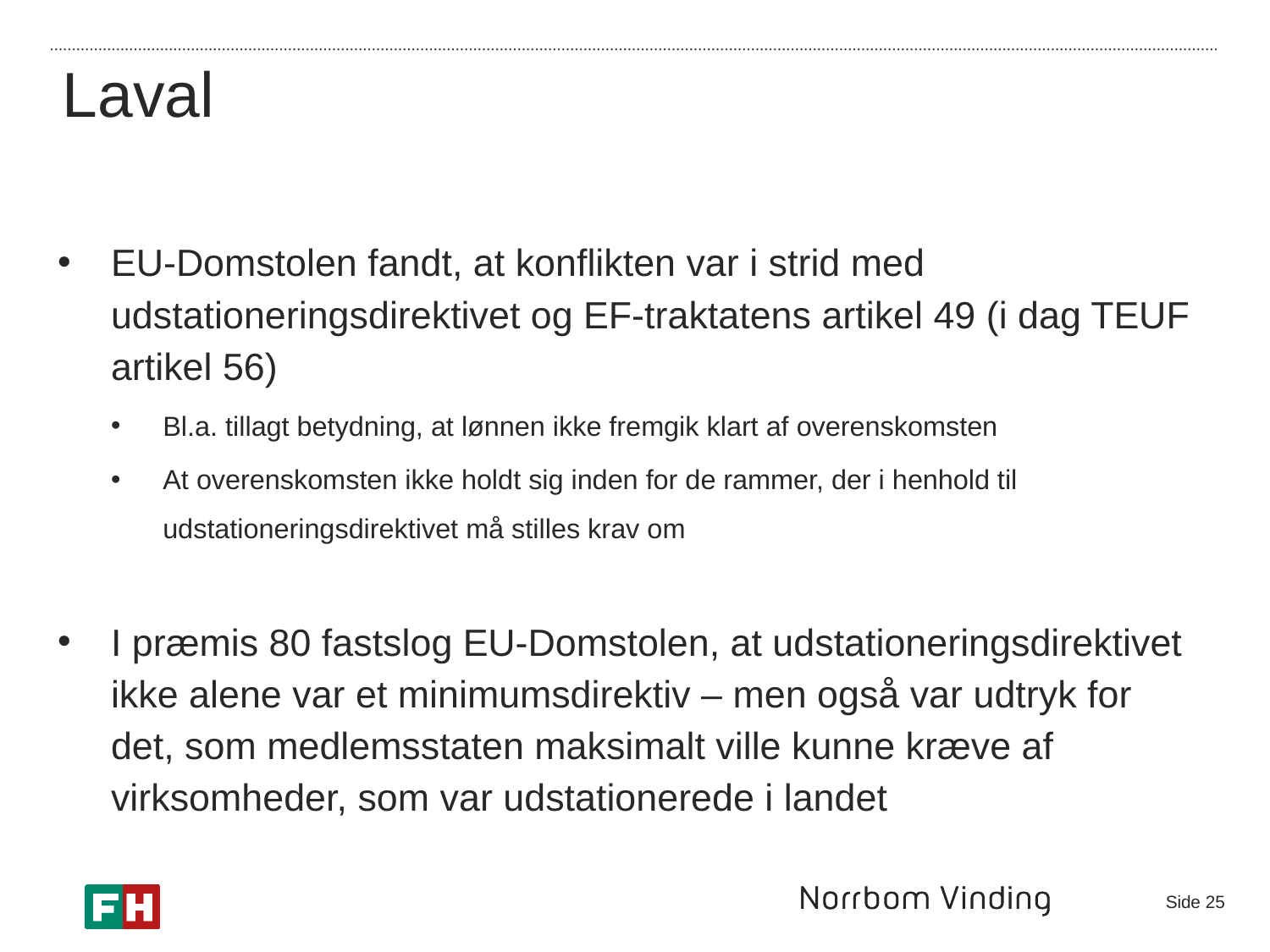

Laval
EU-Domstolen fandt, at konflikten var i strid med udstationeringsdirektivet og EF-traktatens artikel 49 (i dag TEUF artikel 56)
Bl.a. tillagt betydning, at lønnen ikke fremgik klart af overenskomsten
At overenskomsten ikke holdt sig inden for de rammer, der i henhold til udstationeringsdirektivet må stilles krav om

I præmis 80 fastslog EU-Domstolen, at udstationeringsdirektivet ikke alene var et minimumsdirektiv – men også var udtryk for det, som medlemsstaten maksimalt ville kunne kræve af virksomheder, som var udstationerede i landet